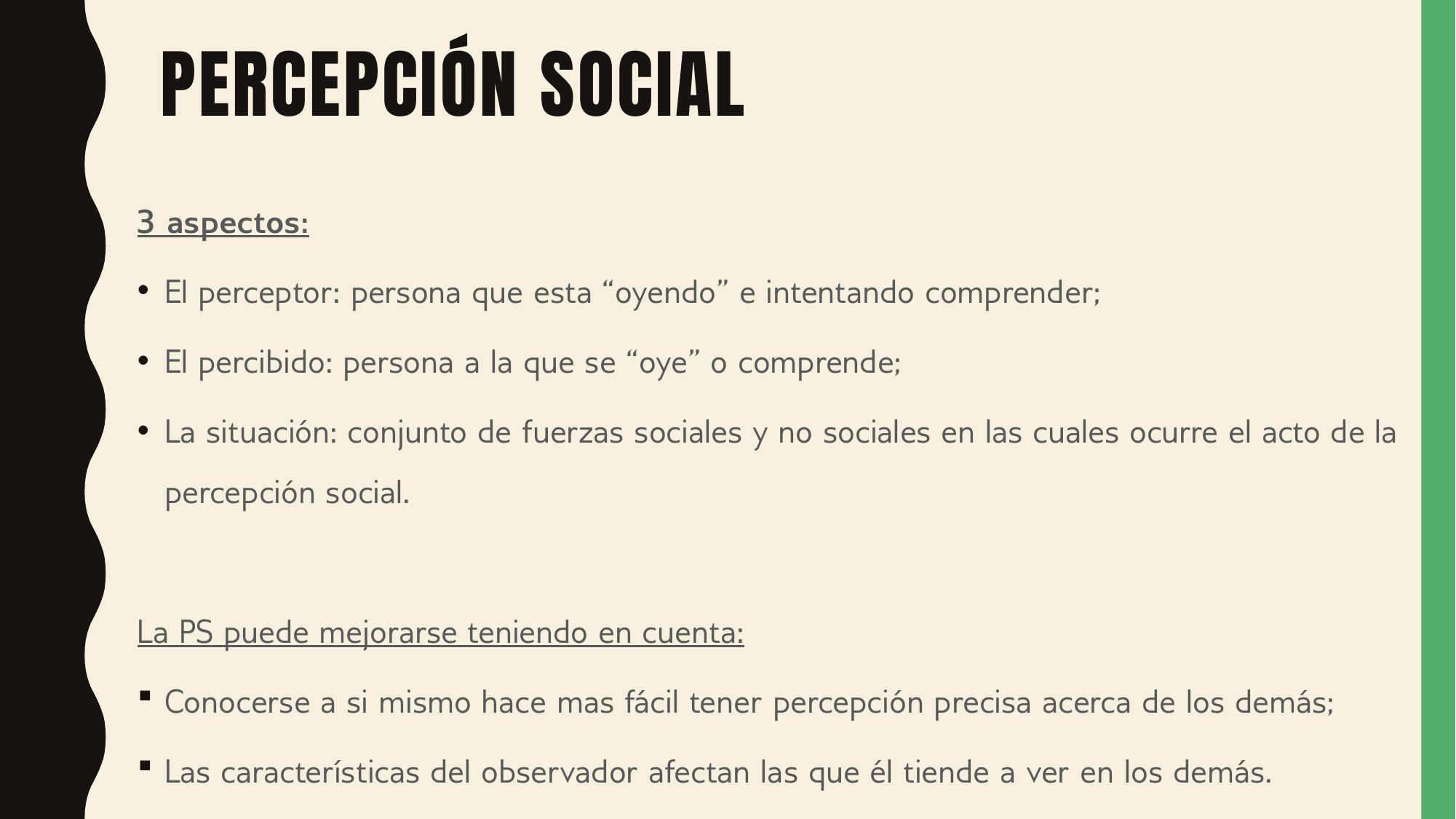

# Percepción social
3 aspectos:
El perceptor: persona que esta “oyendo” e intentando comprender;
El percibido: persona a la que se “oye” o comprende;
La situación: conjunto de fuerzas sociales y no sociales en las cuales ocurre el acto de la percepción social.

La PS puede mejorarse teniendo en cuenta:
Conocerse a si mismo hace mas fácil tener percepción precisa acerca de los demás;
Las características del observador afectan las que él tiende a ver en los demás.